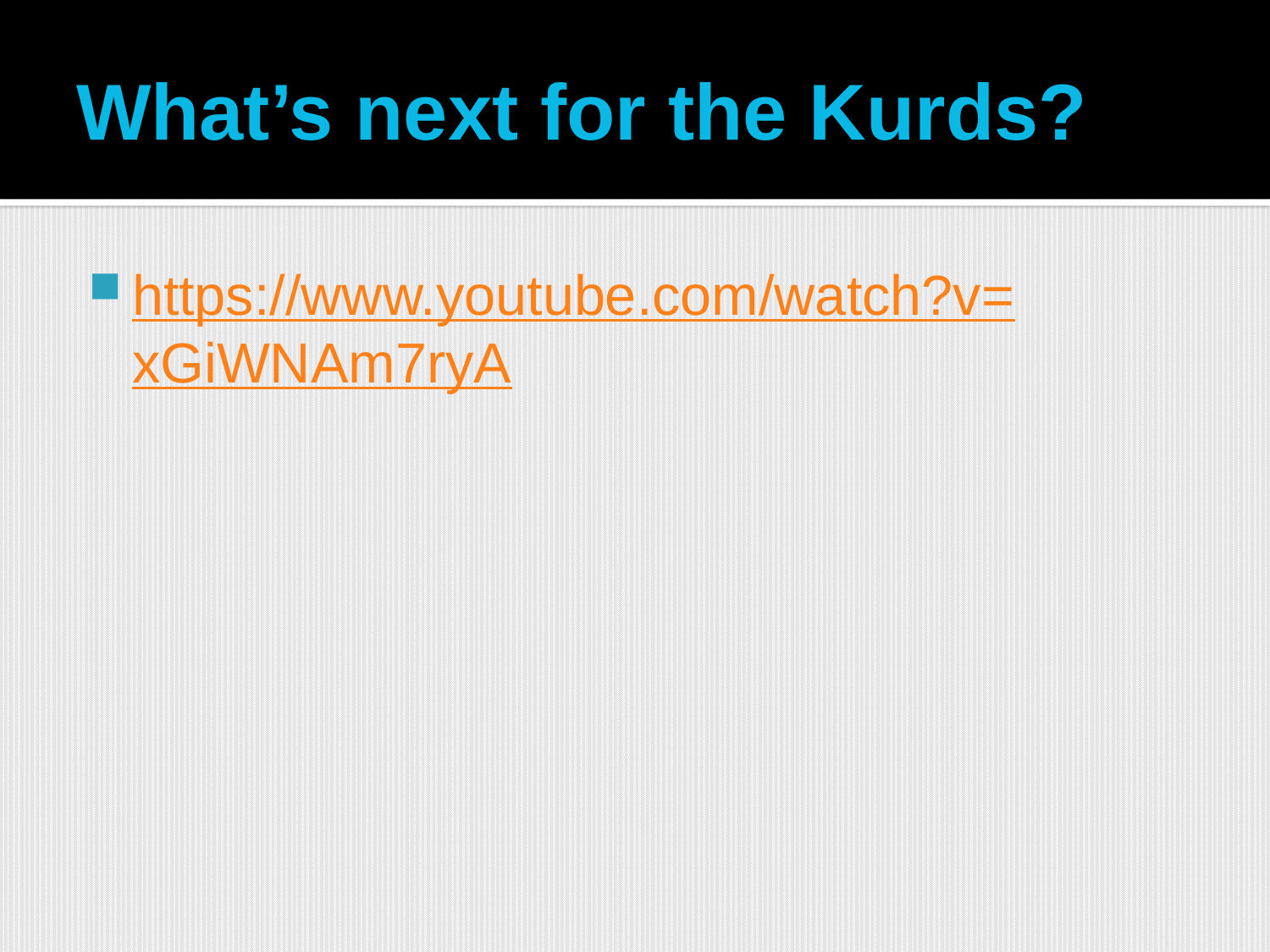

# What’s next for the Kurds?
https://www.youtube.com/watch?v=xGiWNAm7ryA